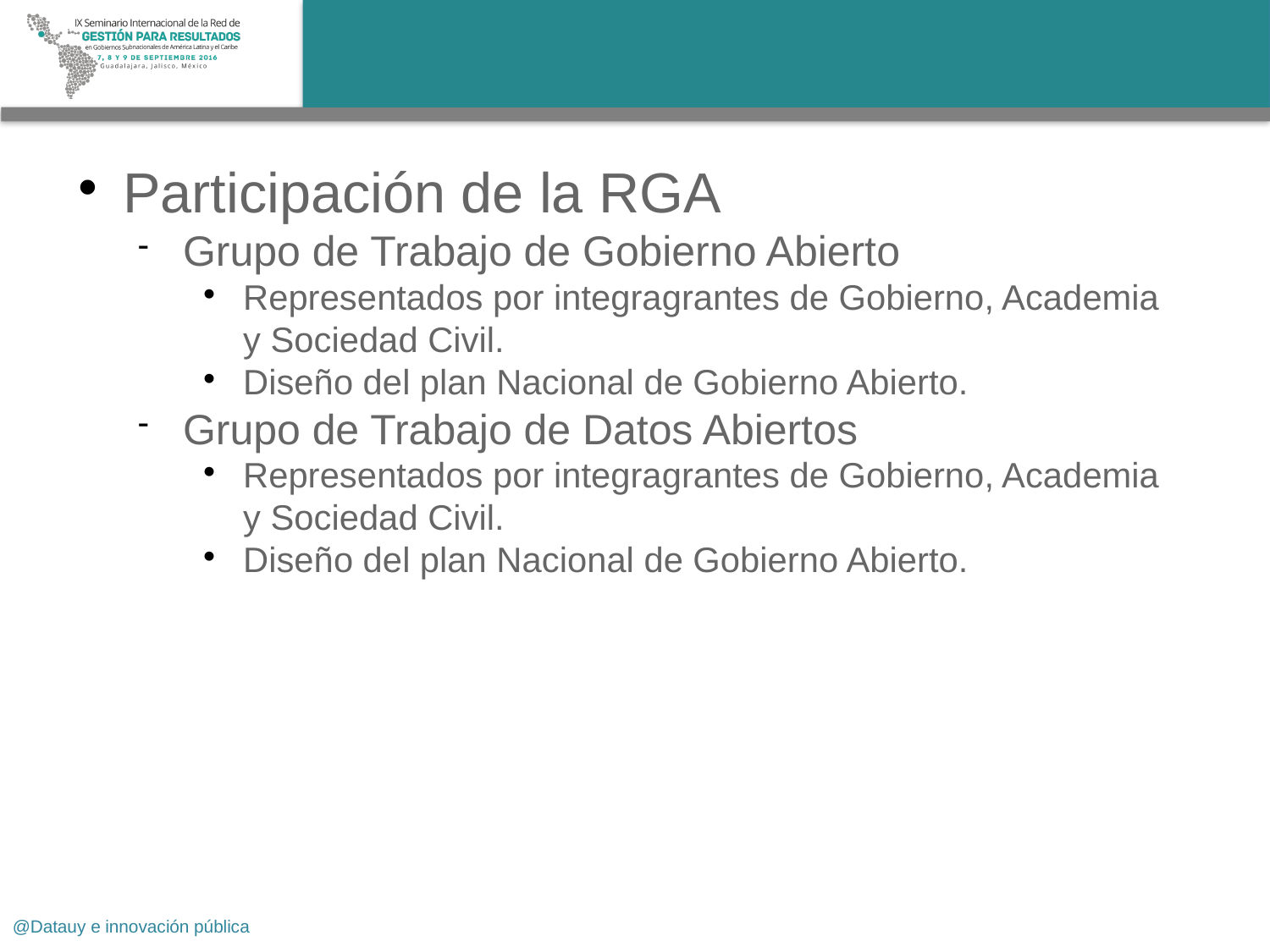

Participación de la RGA
Grupo de Trabajo de Gobierno Abierto
Representados por integragrantes de Gobierno, Academia y Sociedad Civil.
Diseño del plan Nacional de Gobierno Abierto.
Grupo de Trabajo de Datos Abiertos
Representados por integragrantes de Gobierno, Academia y Sociedad Civil.
Diseño del plan Nacional de Gobierno Abierto.
@Datauy e innovación pública